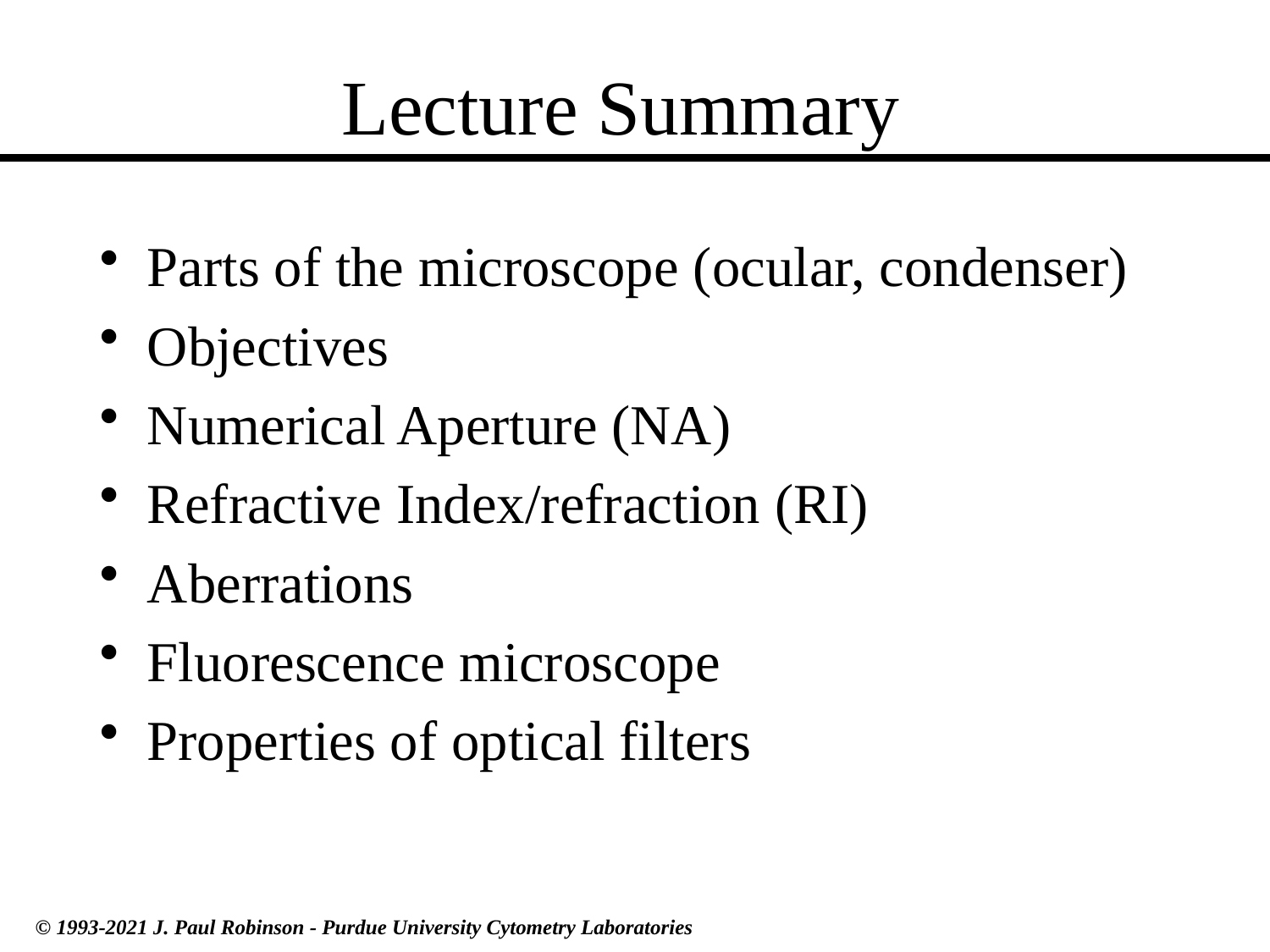

# Lecture Summary

Parts of the microscope (ocular, condenser)
Objectives
Numerical Aperture (NA)
Refractive Index/refraction (RI)
Aberrations
Fluorescence microscope
Properties of optical filters